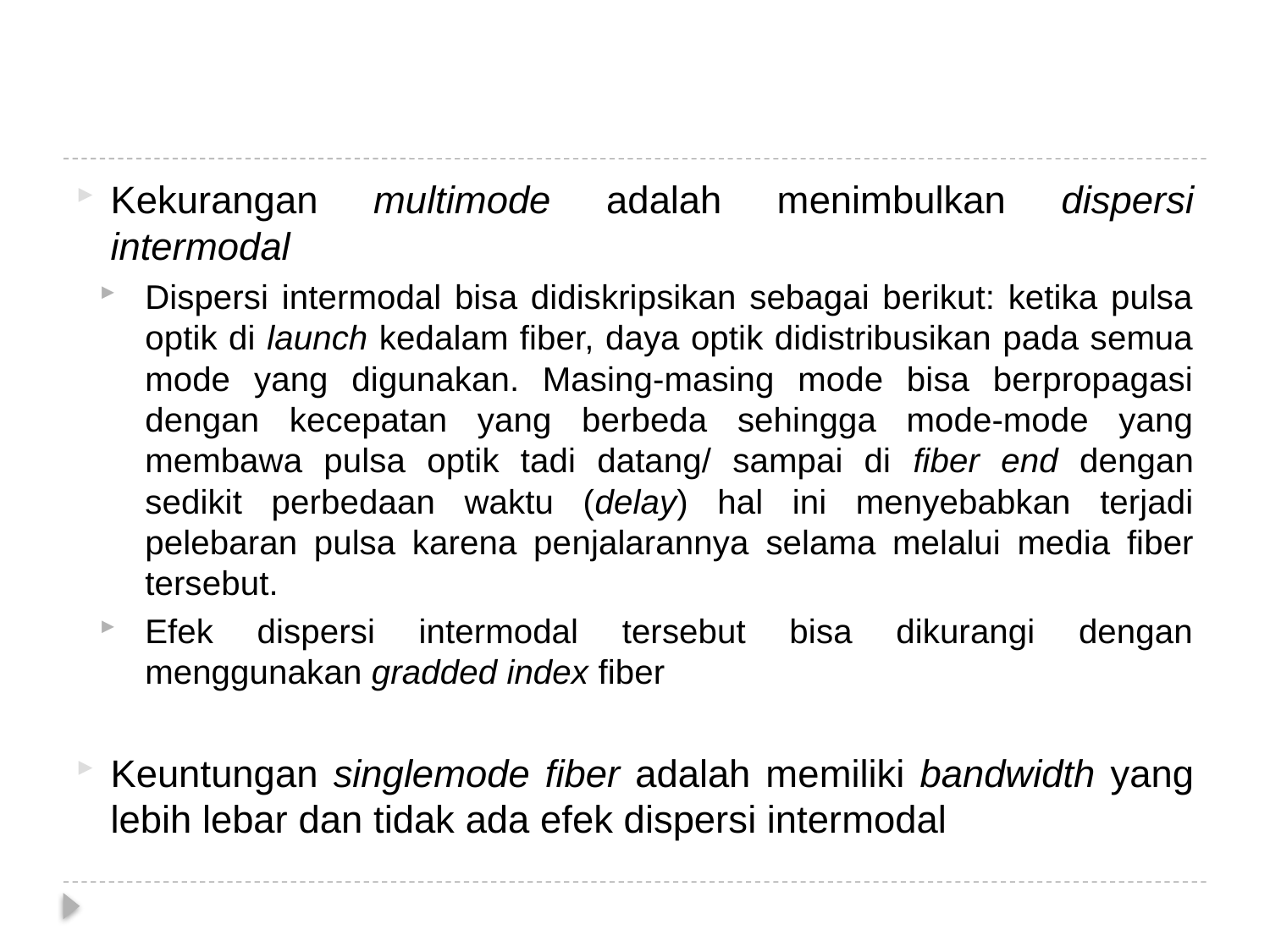

#
Kekurangan multimode adalah menimbulkan dispersi intermodal
Dispersi intermodal bisa didiskripsikan sebagai berikut: ketika pulsa optik di launch kedalam fiber, daya optik didistribusikan pada semua mode yang digunakan. Masing-masing mode bisa berpropagasi dengan kecepatan yang berbeda sehingga mode-mode yang membawa pulsa optik tadi datang/ sampai di fiber end dengan sedikit perbedaan waktu (delay) hal ini menyebabkan terjadi pelebaran pulsa karena penjalarannya selama melalui media fiber tersebut.
Efek dispersi intermodal tersebut bisa dikurangi dengan menggunakan gradded index fiber

Keuntungan singlemode fiber adalah memiliki bandwidth yang lebih lebar dan tidak ada efek dispersi intermodal